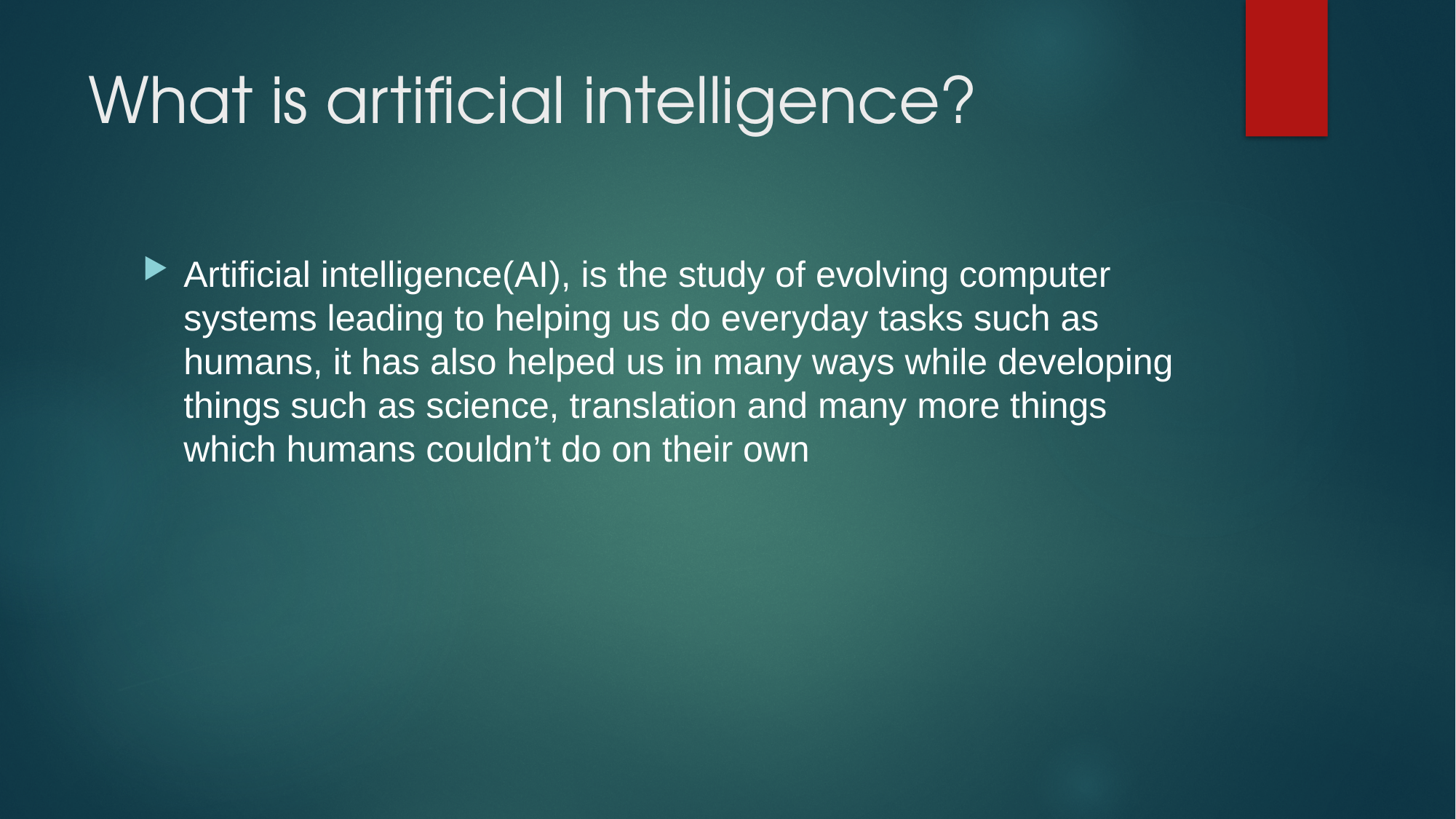

# What is artificial intelligence?
Artificial intelligence(AI), is the study of evolving computer systems leading to helping us do everyday tasks such as humans, it has also helped us in many ways while developing things such as science, translation and many more things which humans couldn’t do on their own